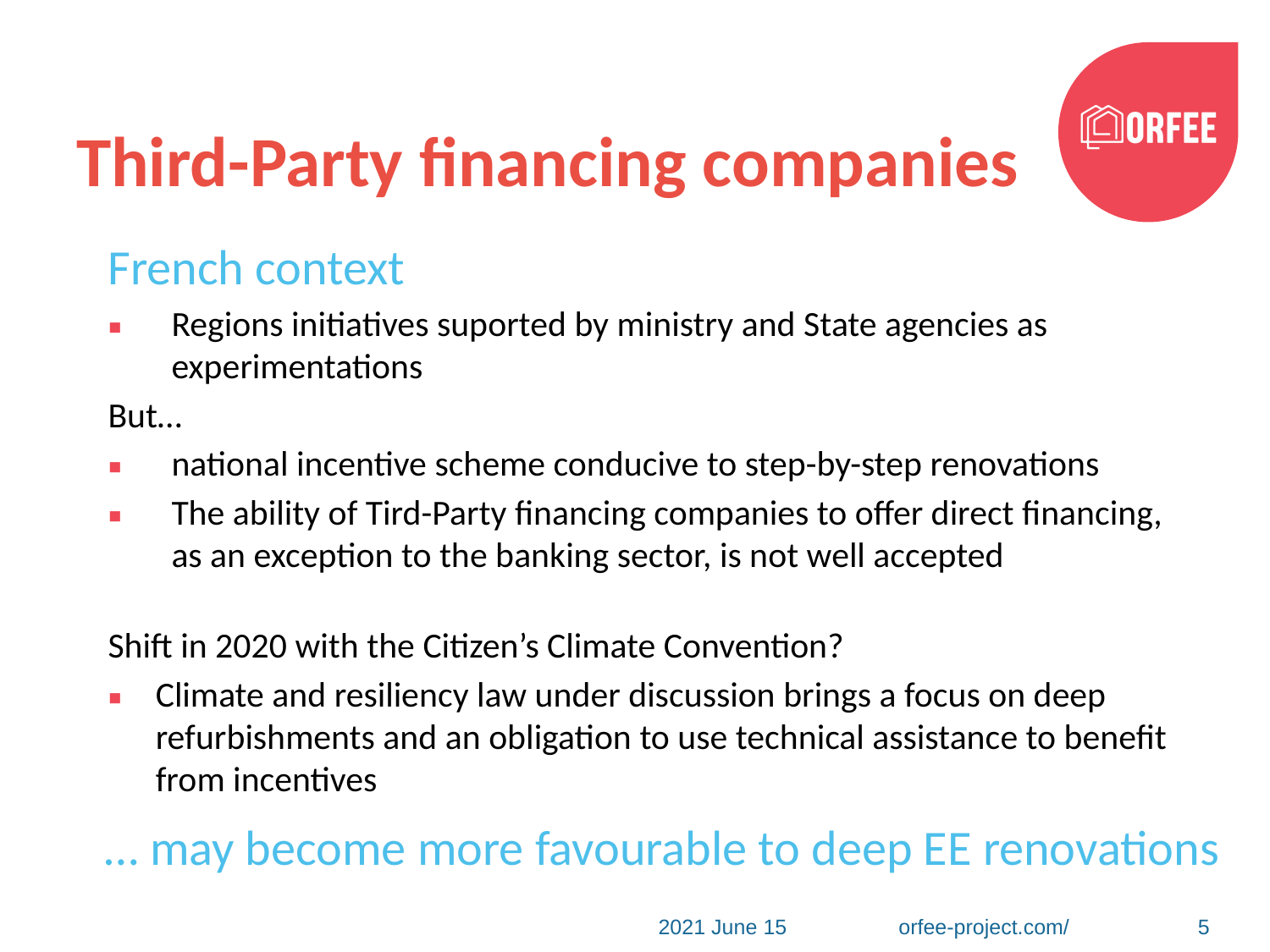

# Third-Party financing companies
French context
Regions initiatives suported by ministry and State agencies as experimentations
But…
national incentive scheme conducive to step-by-step renovations
The ability of Tird-Party financing companies to offer direct financing, as an exception to the banking sector, is not well accepted
Shift in 2020 with the Citizen’s Climate Convention?
Climate and resiliency law under discussion brings a focus on deep refurbishments and an obligation to use technical assistance to benefit from incentives
… may become more favourable to deep EE renovations
2021 June 15
5
orfee-project.com/